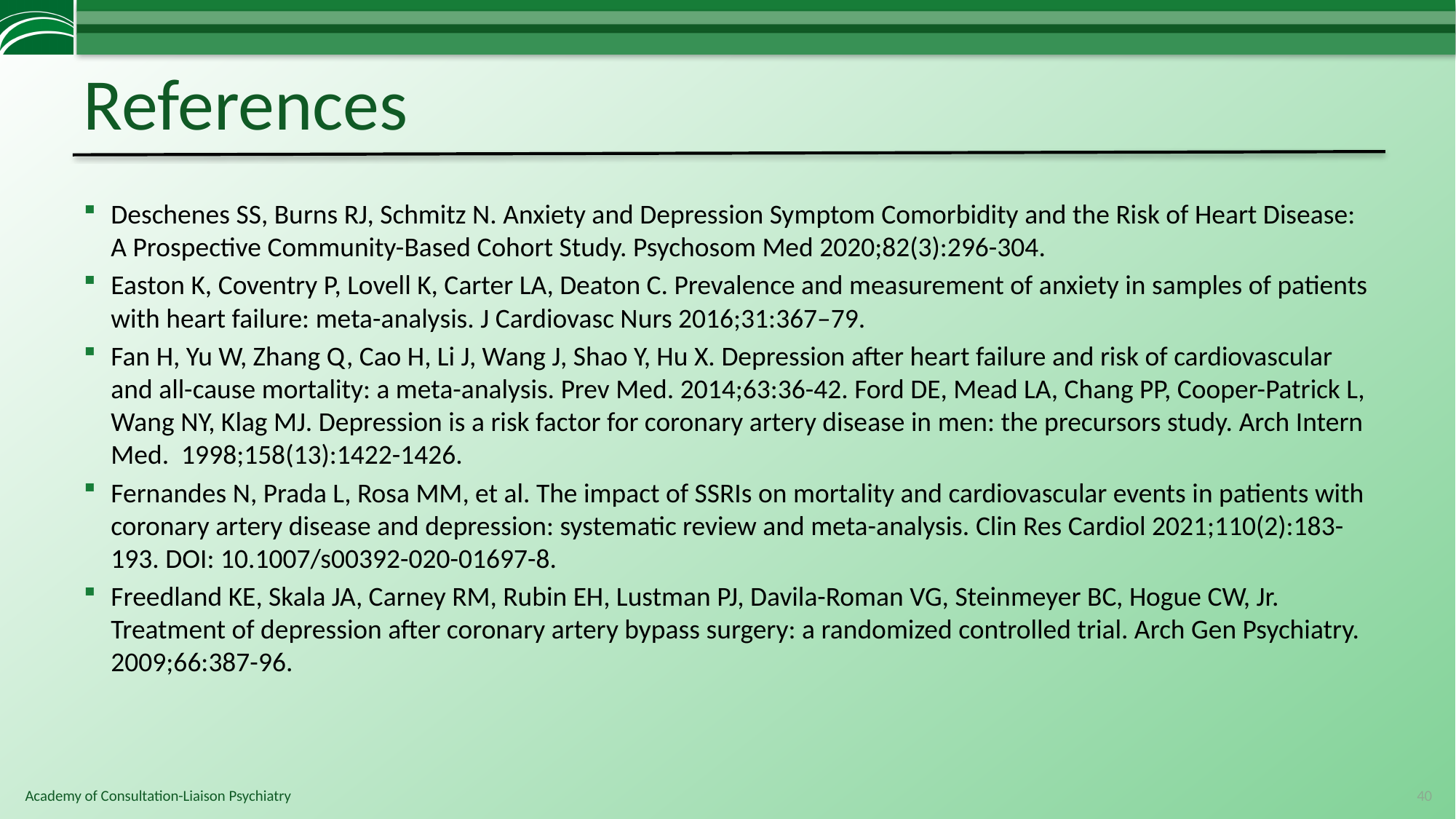

# References
Deschenes SS, Burns RJ, Schmitz N. Anxiety and Depression Symptom Comorbidity and the Risk of Heart Disease: A Prospective Community-Based Cohort Study. Psychosom Med 2020;82(3):296-304.
Easton K, Coventry P, Lovell K, Carter LA, Deaton C. Prevalence and measurement of anxiety in samples of patients with heart failure: meta-analysis. J Cardiovasc Nurs 2016;31:367–79.
Fan H, Yu W, Zhang Q, Cao H, Li J, Wang J, Shao Y, Hu X. Depression after heart failure and risk of cardiovascular and all-cause mortality: a meta-analysis. Prev Med. 2014;63:36-42. Ford DE, Mead LA, Chang PP, Cooper-Patrick L, Wang NY, Klag MJ. Depression is a risk factor for coronary artery disease in men: the precursors study. Arch Intern Med.  1998;158(13):1422-1426.
Fernandes N, Prada L, Rosa MM, et al. The impact of SSRIs on mortality and cardiovascular events in patients with coronary artery disease and depression: systematic review and meta-analysis. Clin Res Cardiol 2021;110(2):183-193. DOI: 10.1007/s00392-020-01697-8.
Freedland KE, Skala JA, Carney RM, Rubin EH, Lustman PJ, Davila-Roman VG, Steinmeyer BC, Hogue CW, Jr. Treatment of depression after coronary artery bypass surgery: a randomized controlled trial. Arch Gen Psychiatry. 2009;66:387-96.

40